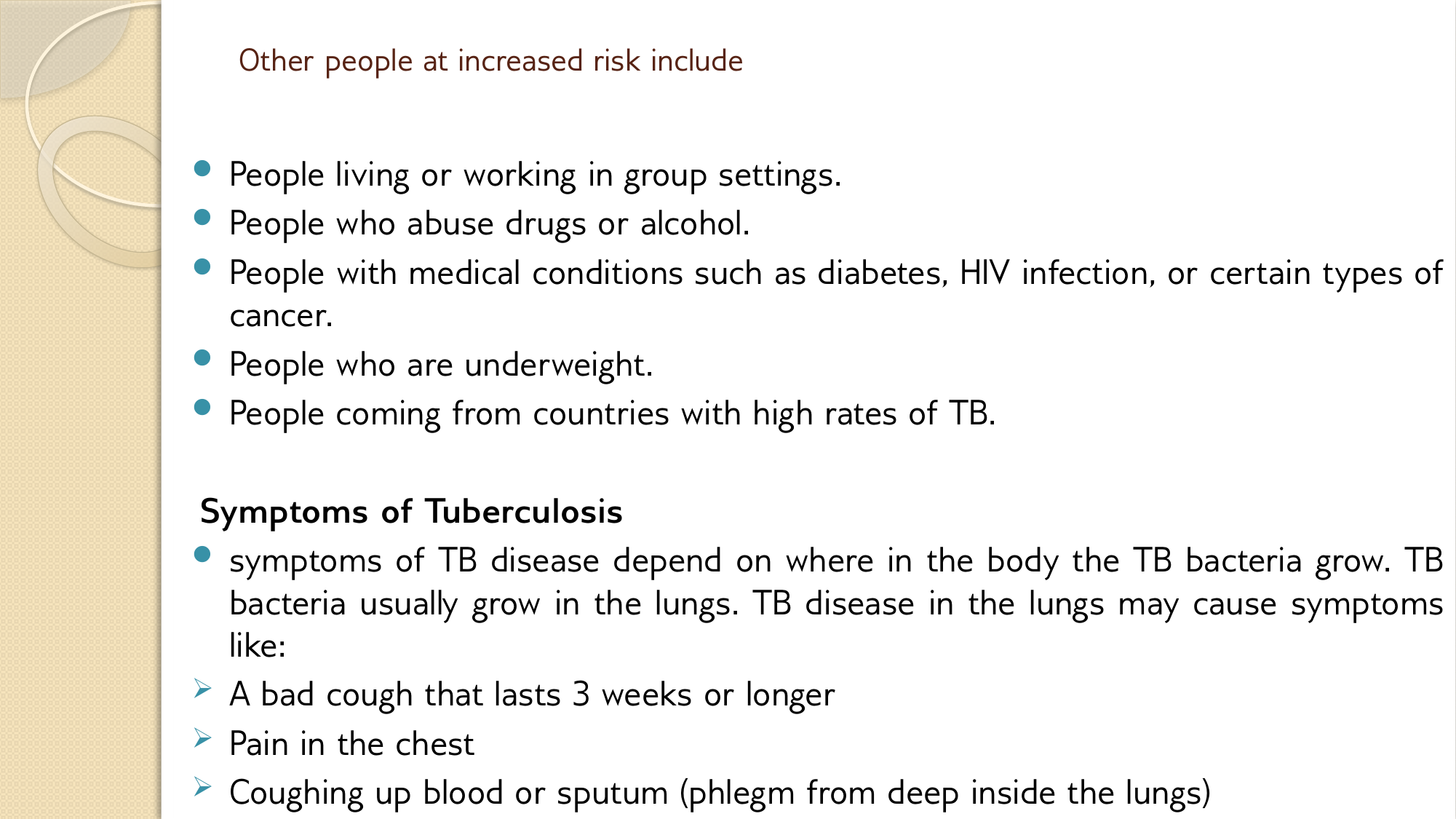

# Other people at increased risk include

People living or working in group settings.
People who abuse drugs or alcohol.
People with medical conditions such as diabetes, HIV infection, or certain types of cancer.
People who are underweight.
People coming from countries with high rates of TB.

Symptoms of Tuberculosis
symptoms of TB disease depend on where in the body the TB bacteria grow. TB bacteria usually grow in the lungs. TB disease in the lungs may cause symptoms like:
A bad cough that lasts 3 weeks or longer
Pain in the chest
Coughing up blood or sputum (phlegm from deep inside the lungs)